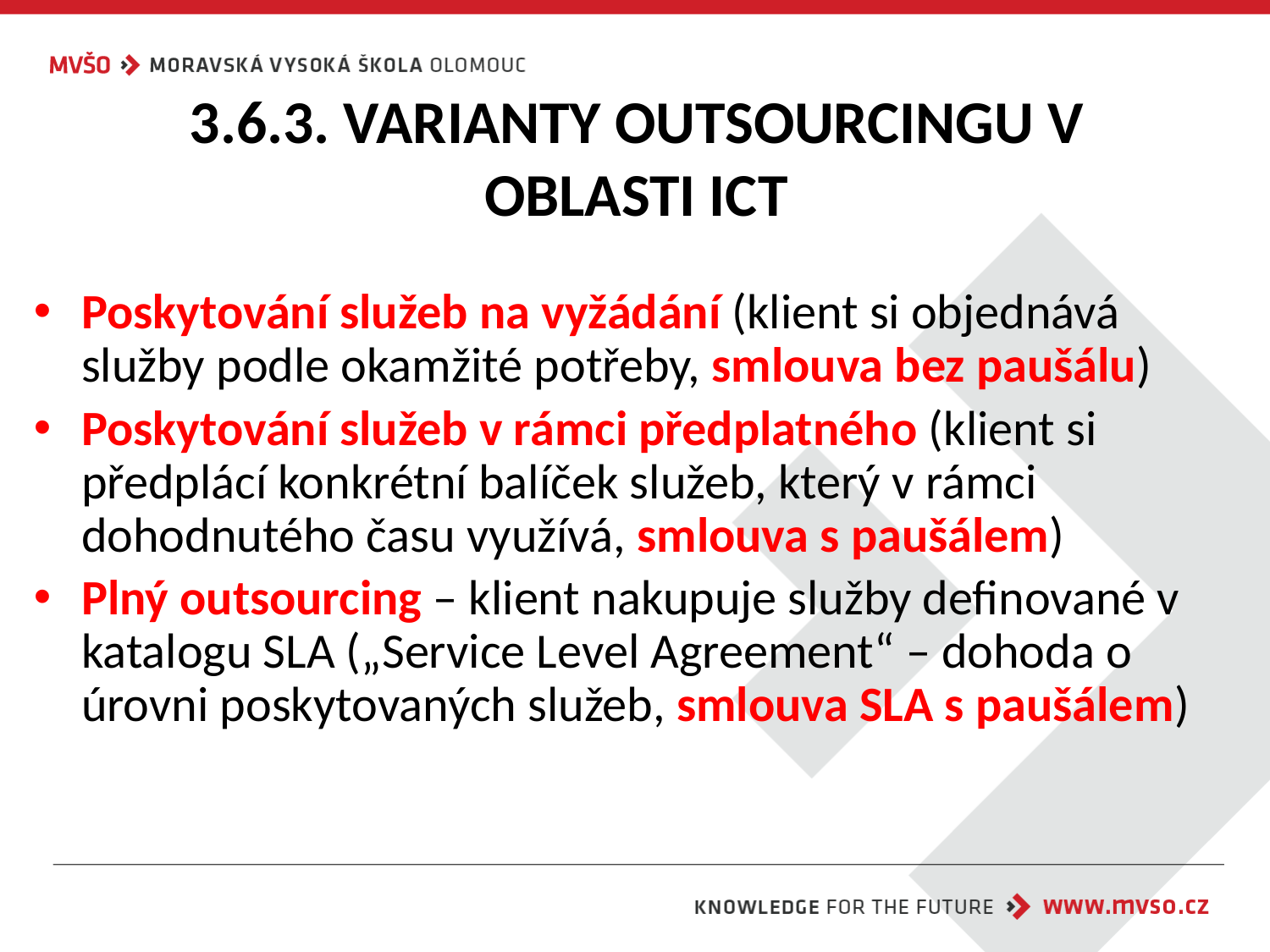

# 3.6.3. VARIANTY OUTSOURCINGU V OBLASTI ICT
Poskytování služeb na vyžádání (klient si objednává služby podle okamžité potřeby, smlouva bez paušálu)
Poskytování služeb v rámci předplatného (klient si předplácí konkrétní balíček služeb, který v rámci dohodnutého času využívá, smlouva s paušálem)
Plný outsourcing – klient nakupuje služby definované v katalogu SLA („Service Level Agreement“ – dohoda o úrovni poskytovaných služeb, smlouva SLA s paušálem)